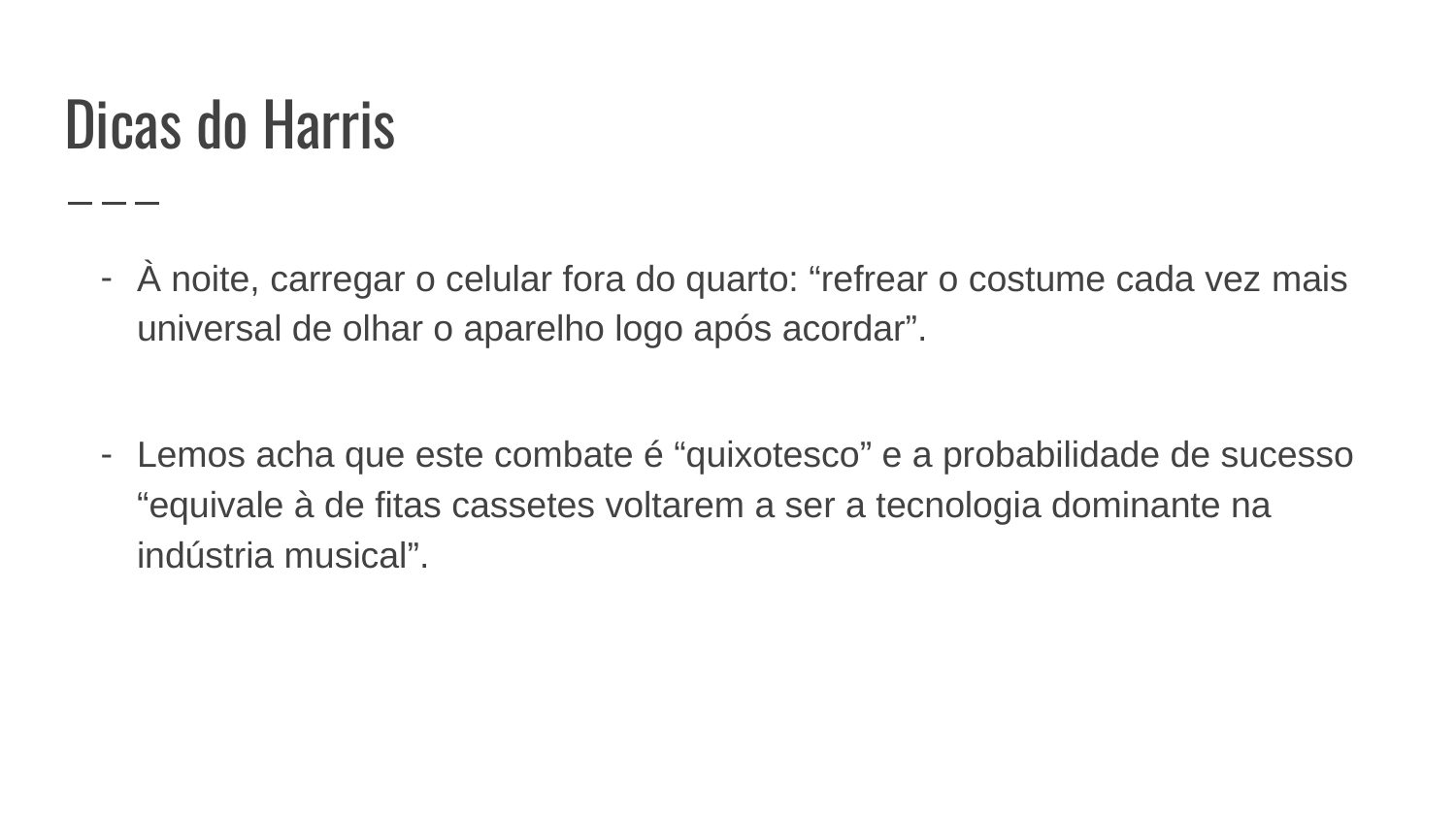

# Dicas do Harris
À noite, carregar o celular fora do quarto: “refrear o costume cada vez mais universal de olhar o aparelho logo após acordar”.
Lemos acha que este combate é “quixotesco” e a probabilidade de sucesso “equivale à de fitas cassetes voltarem a ser a tecnologia dominante na indústria musical”.